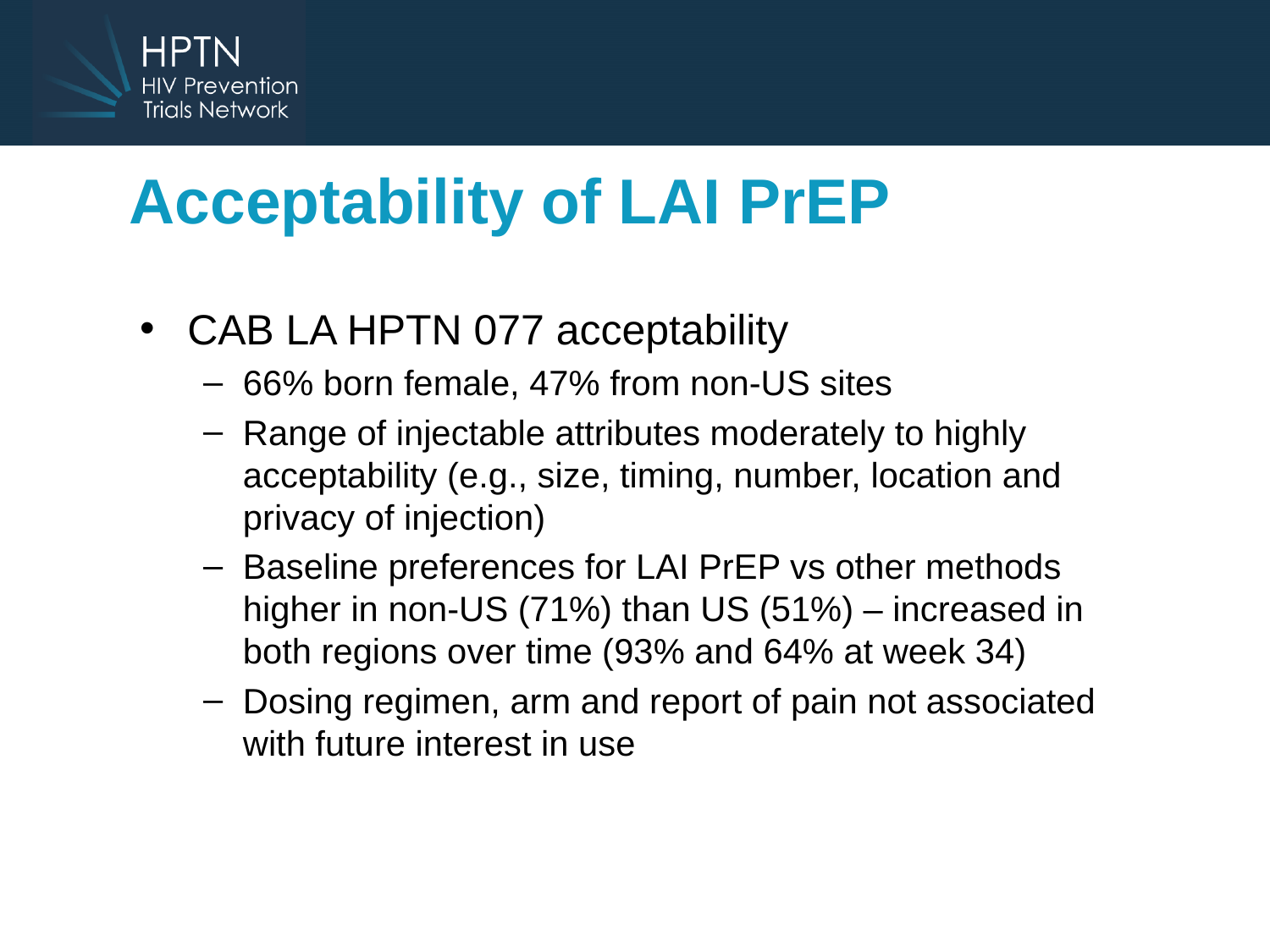

# Acceptability of LAI PrEP
CAB LA HPTN 077 acceptability
66% born female, 47% from non-US sites
Range of injectable attributes moderately to highly acceptability (e.g., size, timing, number, location and privacy of injection)
Baseline preferences for LAI PrEP vs other methods higher in non-US (71%) than US (51%) – increased in both regions over time (93% and 64% at week 34)
Dosing regimen, arm and report of pain not associated with future interest in use